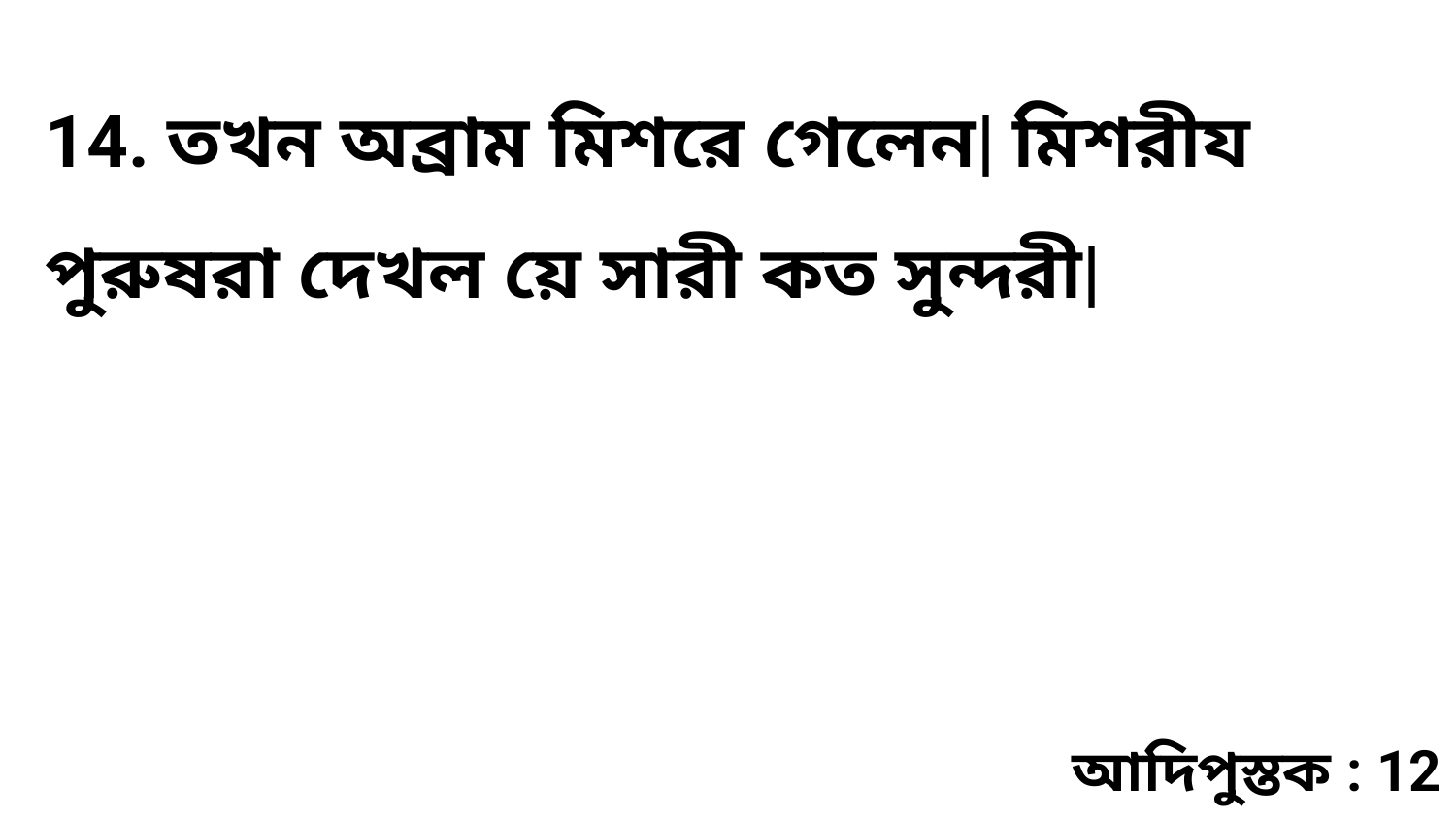

14. তখন অব্রাম মিশরে গেলেন| মিশরীয পুরুষরা দেখল য়ে সারী কত সুন্দরী|
আদিপুস্তক : 12